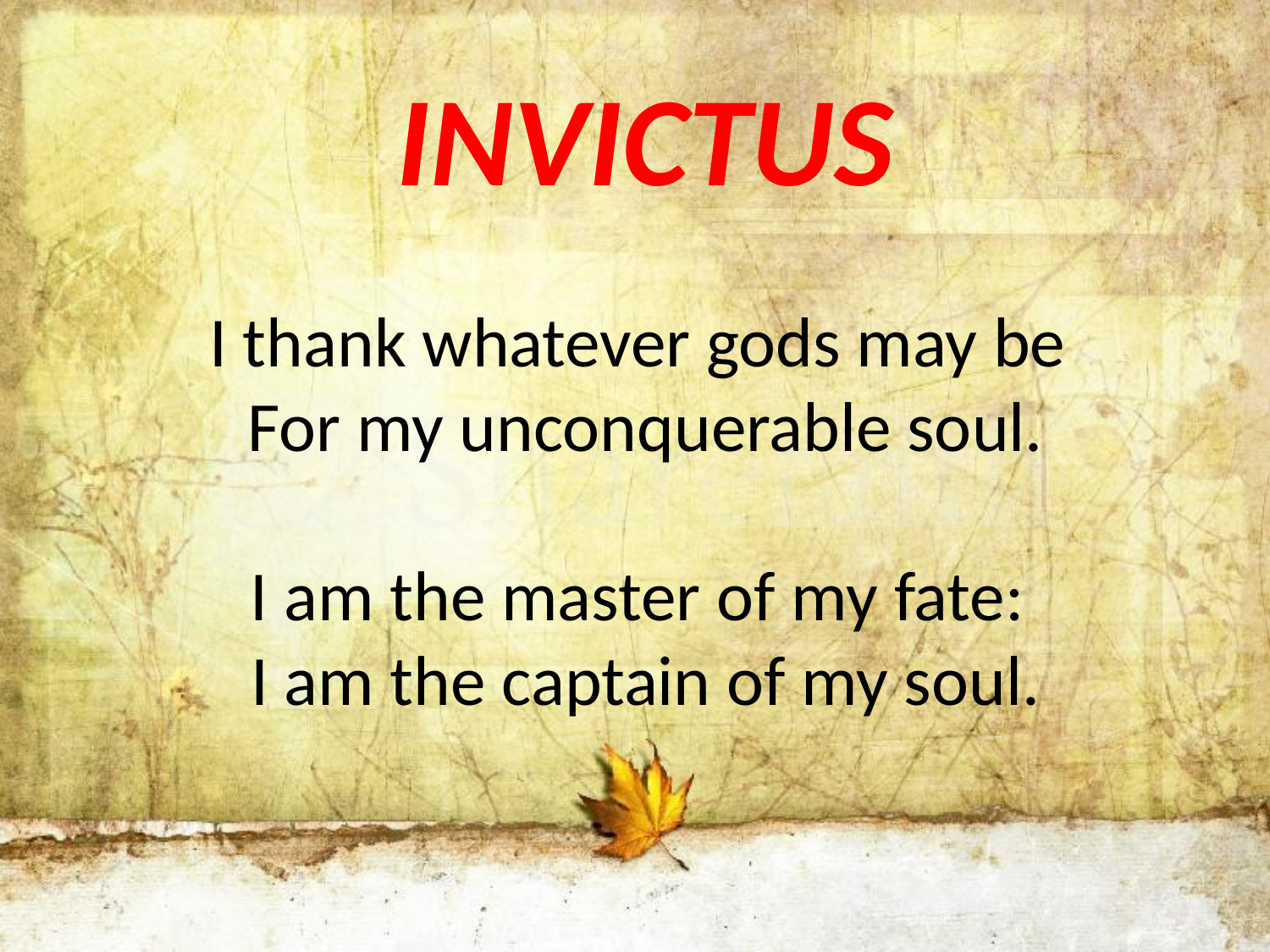

INVICTUS

I thank whatever gods may be
For my unconquerable soul.

I am the master of my fate:
I am the captain of my soul.